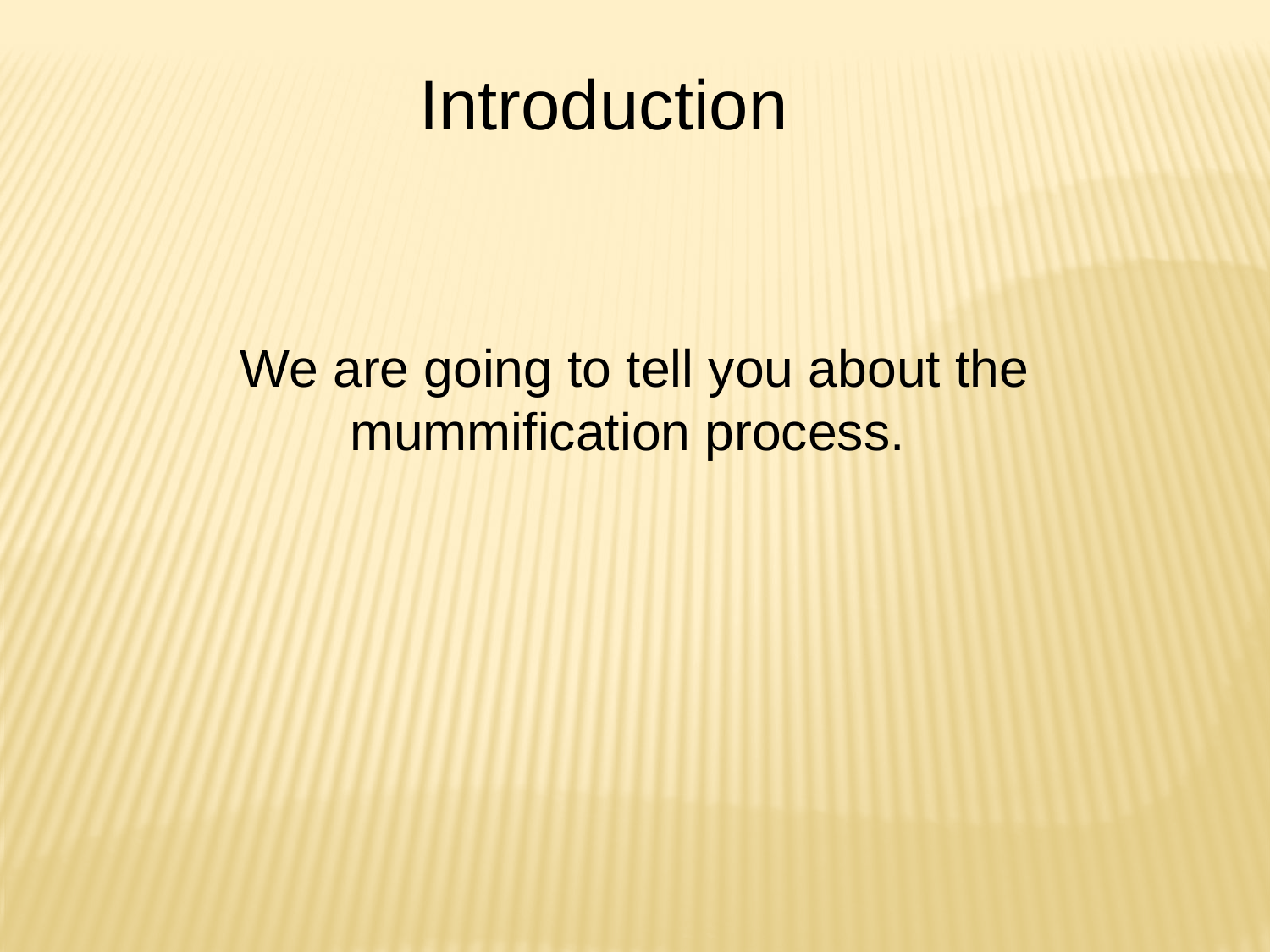

Introduction
We are going to tell you about the mummification process.